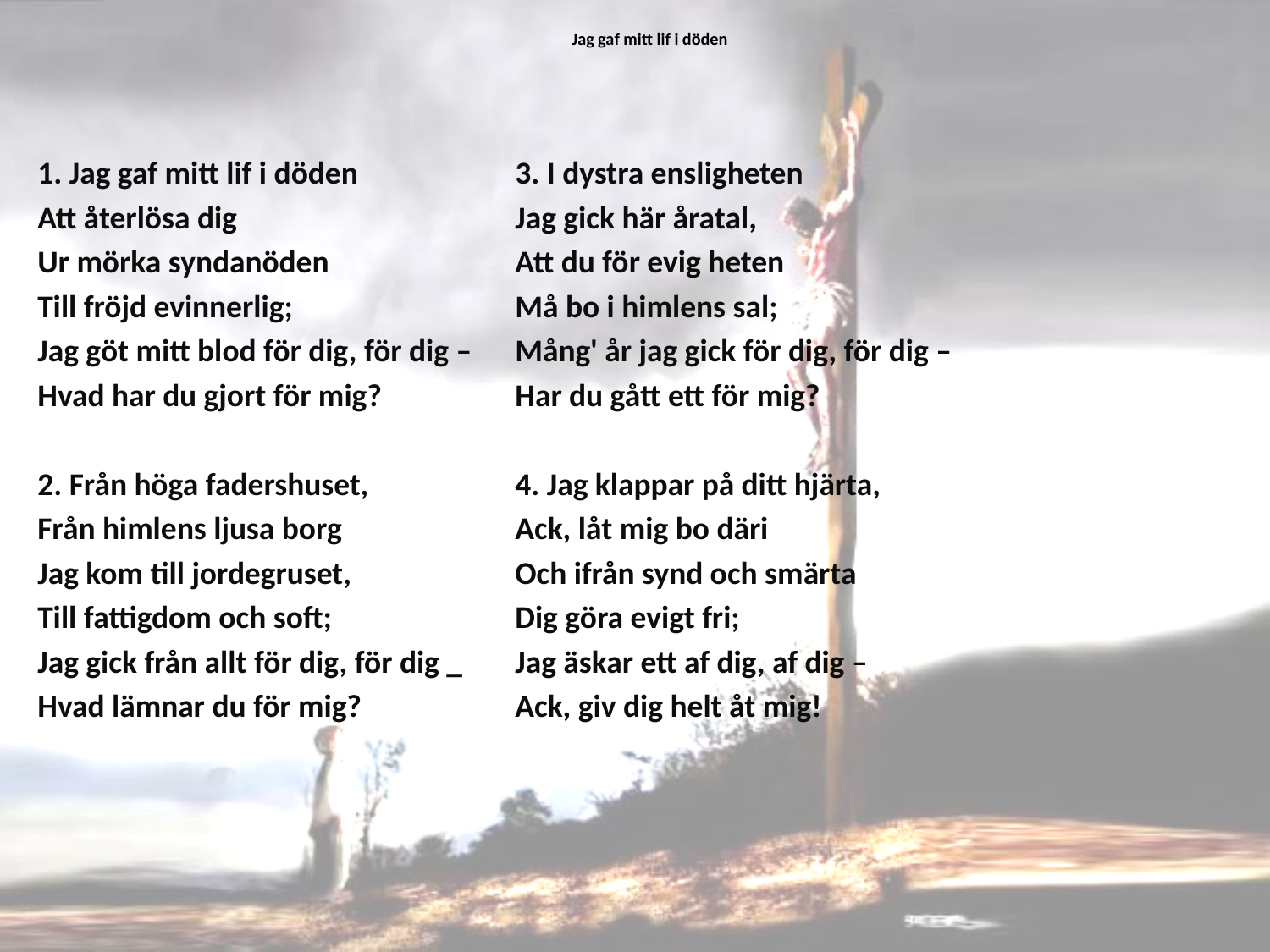

# Jag gaf mitt lif i döden
1. Jag gaf mitt lif i döden
Att återlösa dig
Ur mörka syndanöden
Till fröjd evinnerlig;
Jag göt mitt blod för dig, för dig –
Hvad har du gjort för mig?

2. Från höga fadershuset,
Från himlens ljusa borg
Jag kom till jordegruset,
Till fattigdom och soft;
Jag gick från allt för dig, för dig _
Hvad lämnar du för mig?

3. I dystra ensligheten
Jag gick här åratal,
Att du för evig heten
Må bo i himlens sal;
Mång' år jag gick för dig, för dig –
Har du gått ett för mig?

4. Jag klappar på ditt hjärta,
Ack, låt mig bo däri
Och ifrån synd och smärta
Dig göra evigt fri;
Jag äskar ett af dig, af dig –
Ack, giv dig helt åt mig!